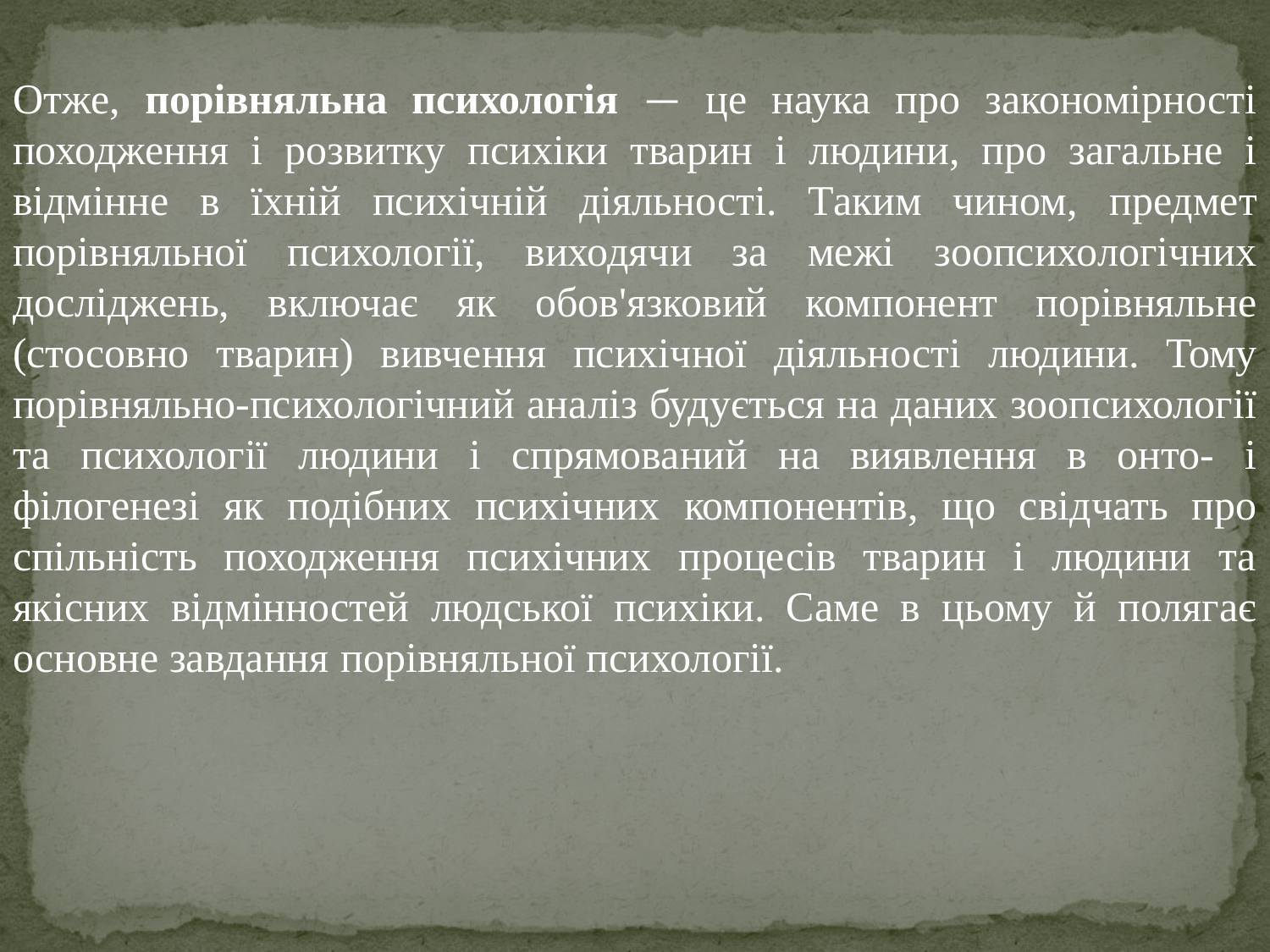

Отже, порівняльна психологія — це наука про закономірності походження і розвитку психіки тварин і людини, про загальне і відмінне в їхній психічній діяльності. Таким чином, предмет порівняльної психології, виходячи за межі зоопсихологічних досліджень, включає як обов'язковий компонент порівняльне (стосовно тварин) вивчення психічної діяльності людини. Тому порівняльно-психологічний аналіз будується на даних зоопсихології та психології людини і спрямований на виявлення в онто- і філогенезі як подібних психічних компонентів, що свідчать про спільність походження психічних процесів тварин і людини та якісних відмінностей людської психіки. Саме в цьому й полягає основне завдання порівняльної психології.